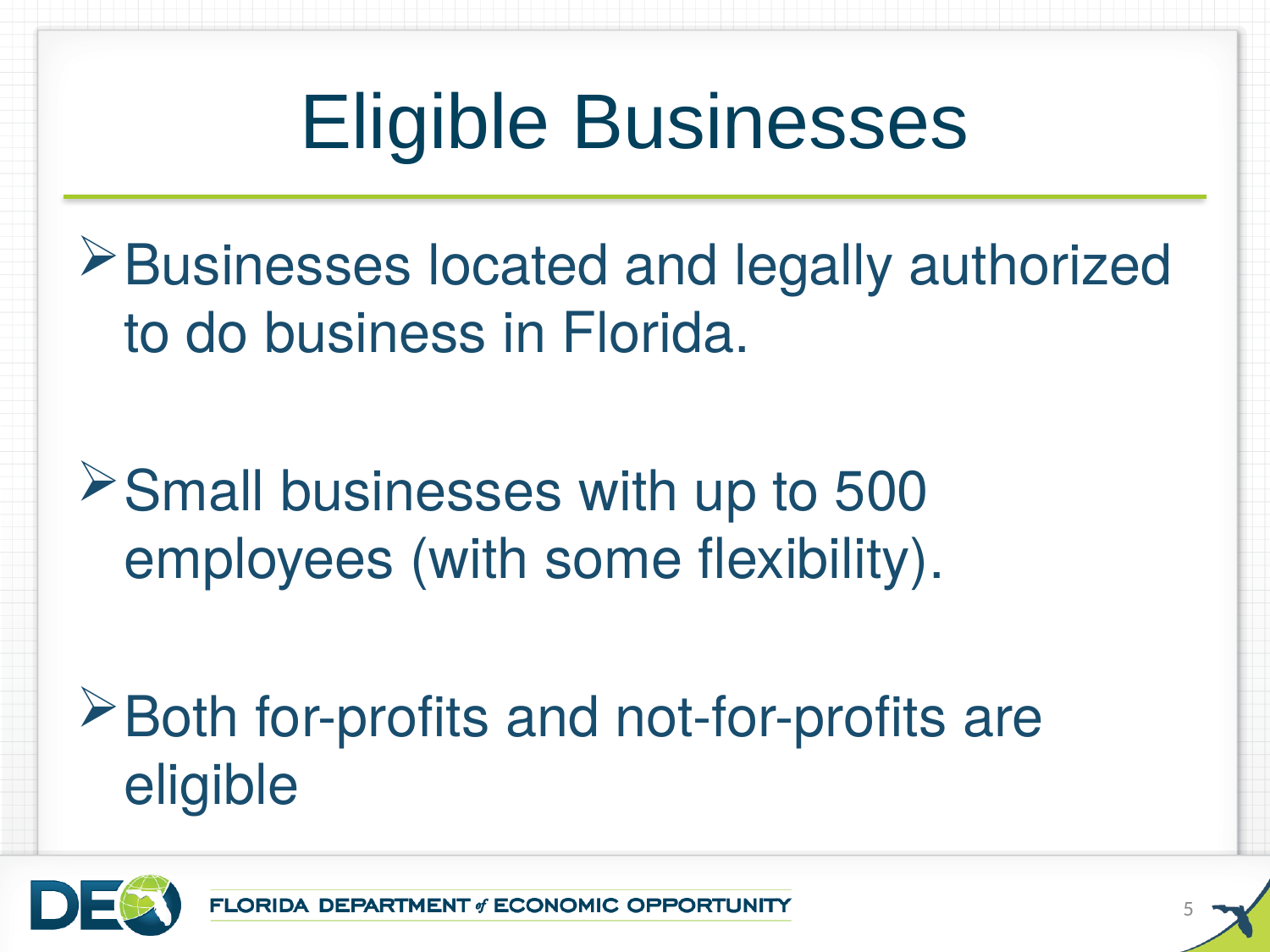

# Eligible Businesses
Businesses located and legally authorized to do business in Florida.

Small businesses with up to 500 employees (with some flexibility).

Both for-profits and not-for-profits are eligible

5